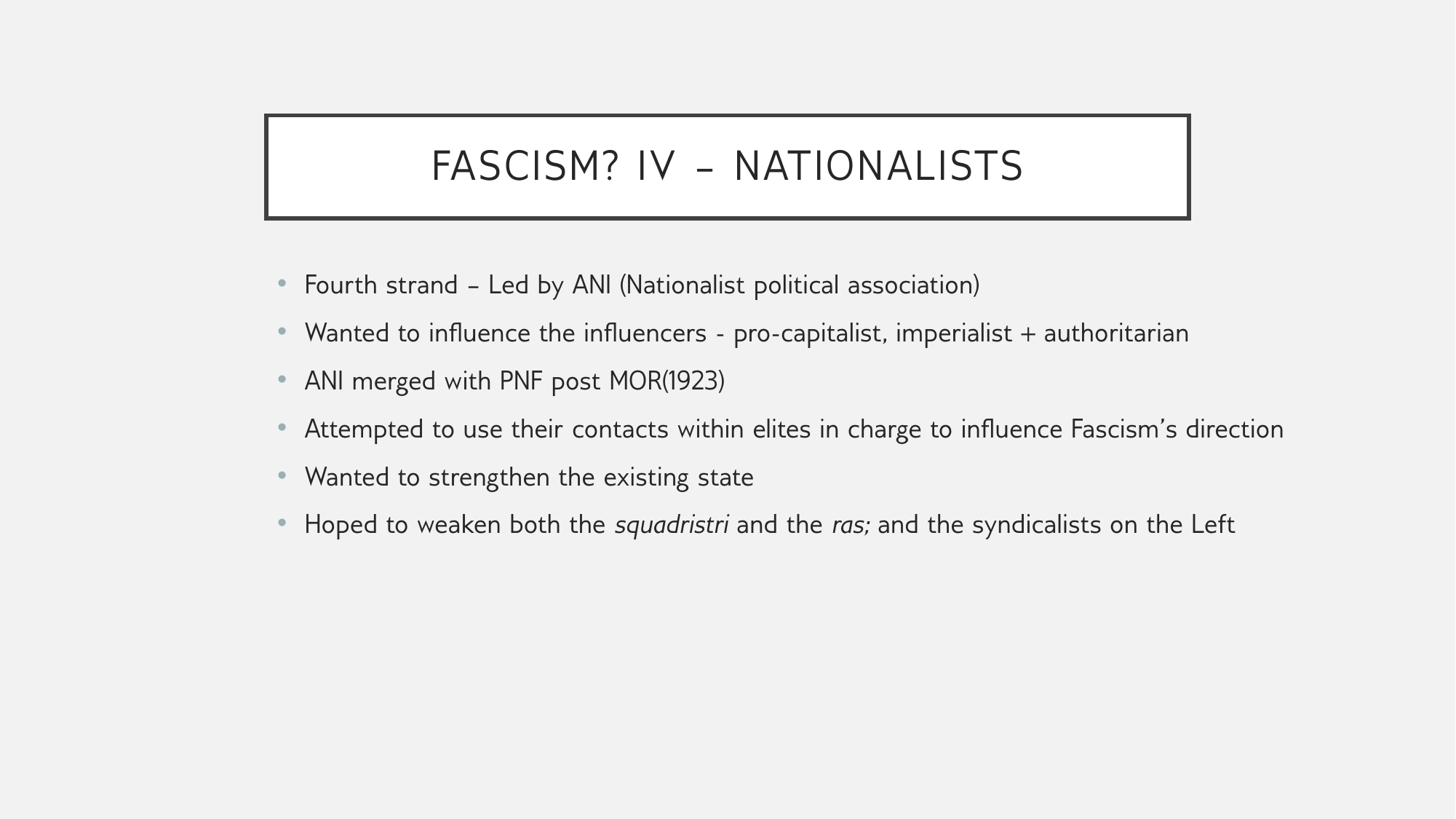

# FascisM? IV – nationalists
Fourth strand – Led by ANI (Nationalist political association)
Wanted to influence the influencers - pro-capitalist, imperialist + authoritarian
ANI merged with PNF post MOR(1923)
Attempted to use their contacts within elites in charge to influence Fascism’s direction
Wanted to strengthen the existing state
Hoped to weaken both the squadristri and the ras; and the syndicalists on the Left